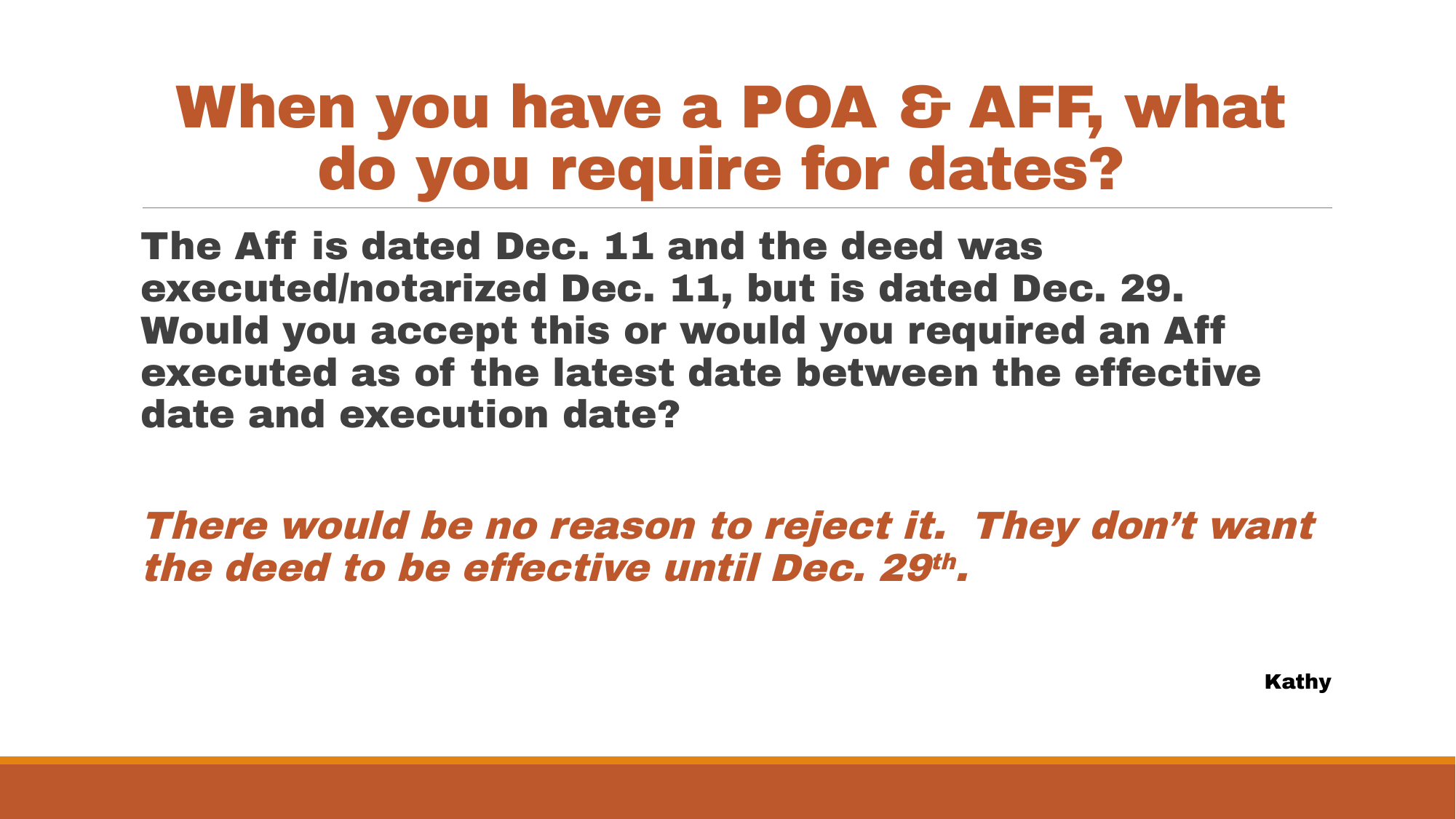

# When you have a POA & AFF, what do you require for dates?
The Aff is dated Dec. 11 and the deed was executed/notarized Dec. 11, but is dated Dec. 29.  Would you accept this or would you required an Aff executed as of the latest date between the effective date and execution date?

There would be no reason to reject it.  They don’t want the deed to be effective until Dec. 29th.

Kathy